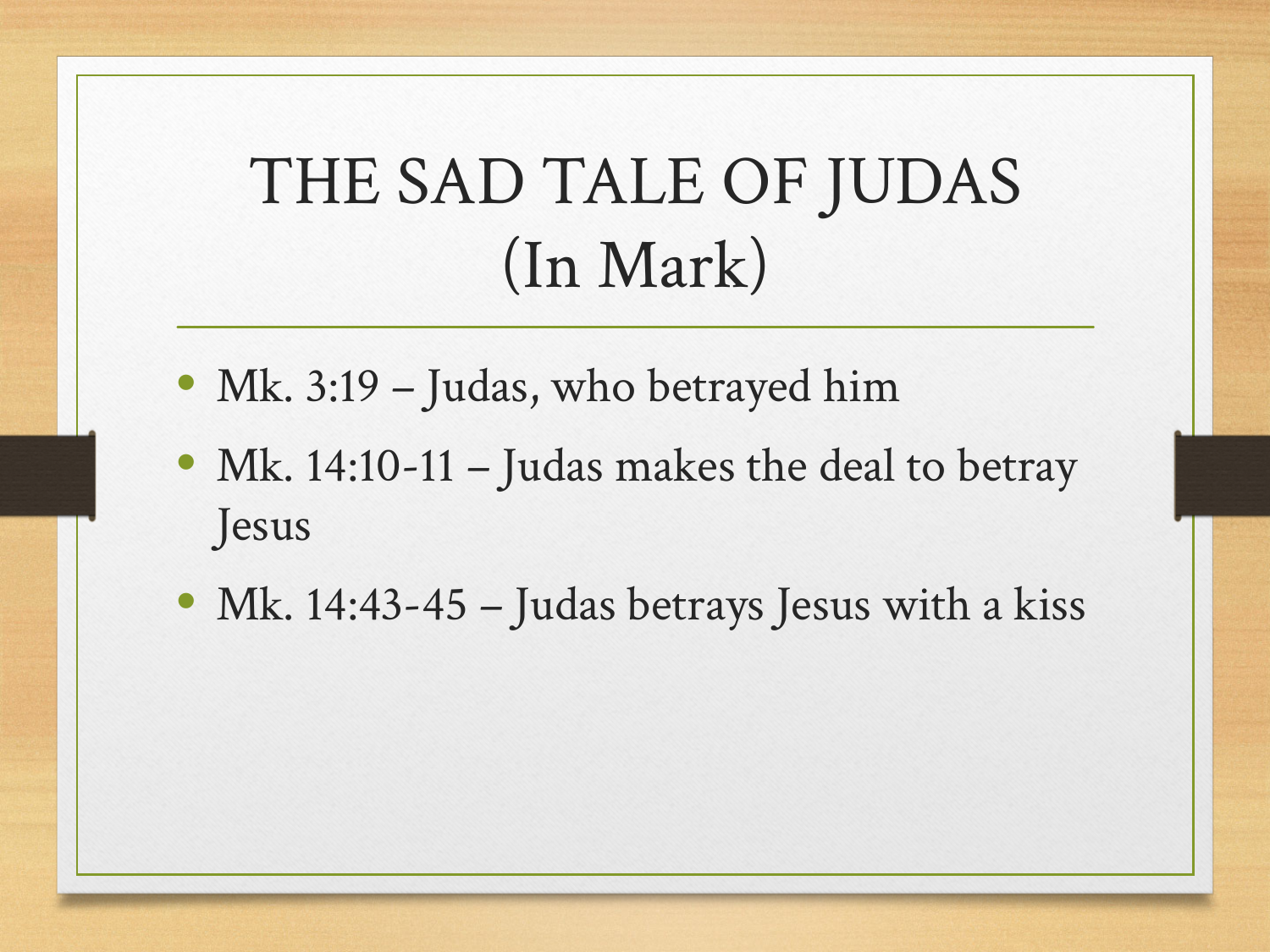

# THE SAD TALE OF JUDAS (In Mark)
Mk. 3:19 – Judas, who betrayed him
Mk. 14:10-11 – Judas makes the deal to betray Jesus
Mk. 14:43-45 – Judas betrays Jesus with a kiss